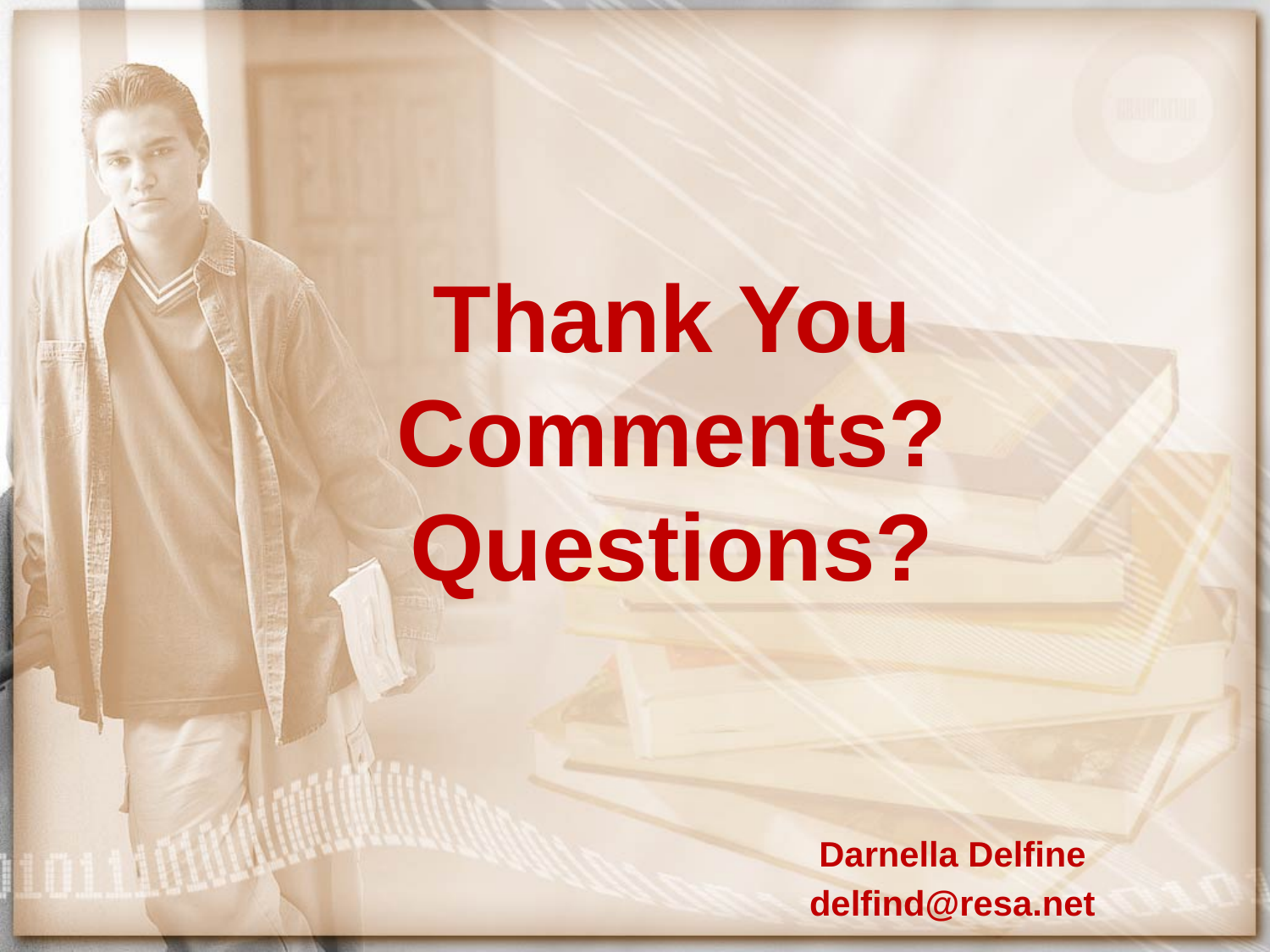

# Thank You Comments? Questions?
Darnella Delfine
delfind@resa.net